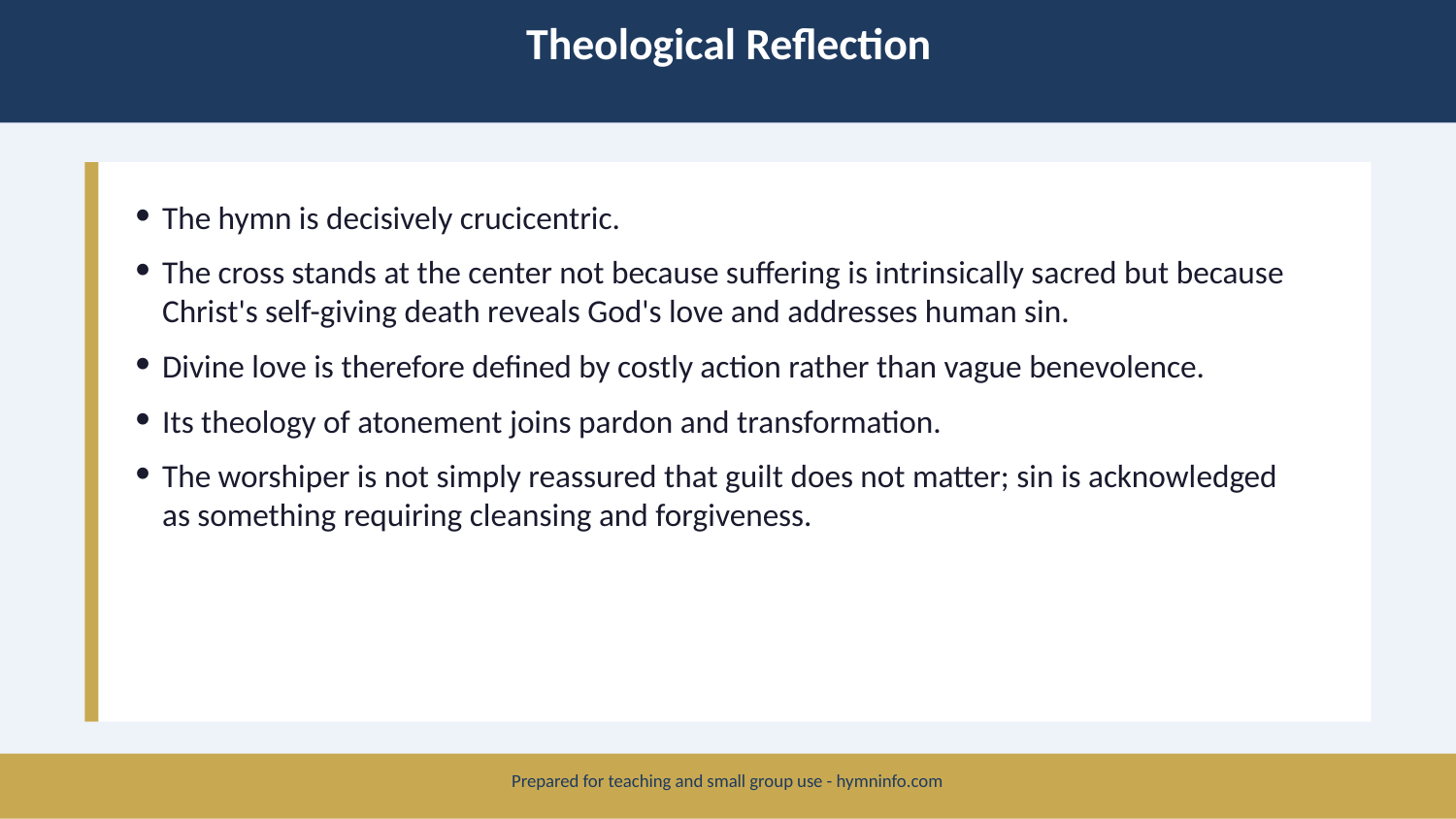

Theological Reflection

The hymn is decisively crucicentric.
The cross stands at the center not because suffering is intrinsically sacred but because Christ's self-giving death reveals God's love and addresses human sin.
Divine love is therefore defined by costly action rather than vague benevolence.
Its theology of atonement joins pardon and transformation.
The worshiper is not simply reassured that guilt does not matter; sin is acknowledged as something requiring cleansing and forgiveness.

Prepared for teaching and small group use - hymninfo.com